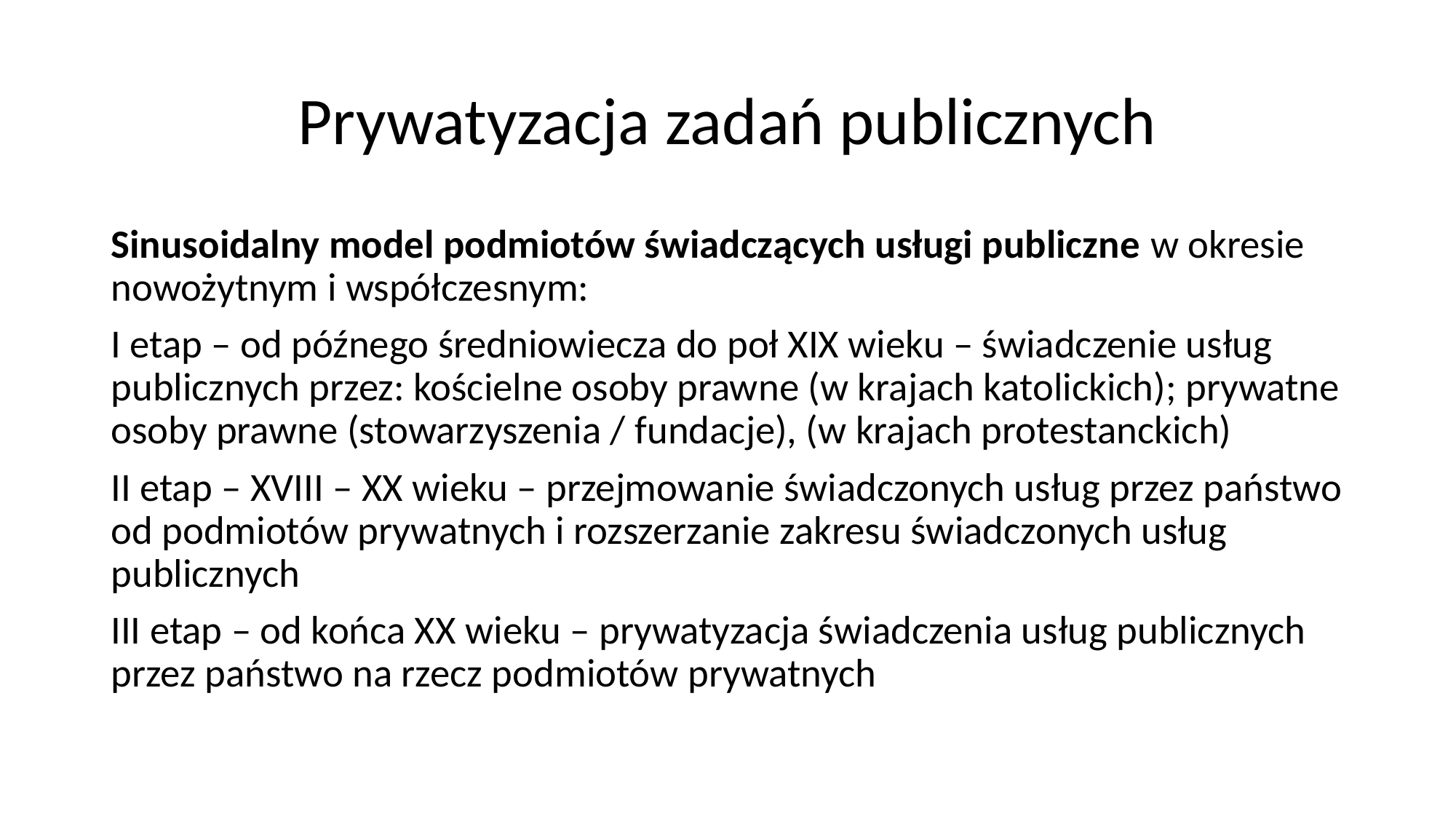

# Prywatyzacja zadań publicznych
Sinusoidalny model podmiotów świadczących usługi publiczne w okresie nowożytnym i współczesnym:
I etap – od późnego średniowiecza do poł XIX wieku – świadczenie usług publicznych przez: kościelne osoby prawne (w krajach katolickich); prywatne osoby prawne (stowarzyszenia / fundacje), (w krajach protestanckich)
II etap – XVIII – XX wieku – przejmowanie świadczonych usług przez państwo od podmiotów prywatnych i rozszerzanie zakresu świadczonych usług publicznych
III etap – od końca XX wieku – prywatyzacja świadczenia usług publicznych przez państwo na rzecz podmiotów prywatnych